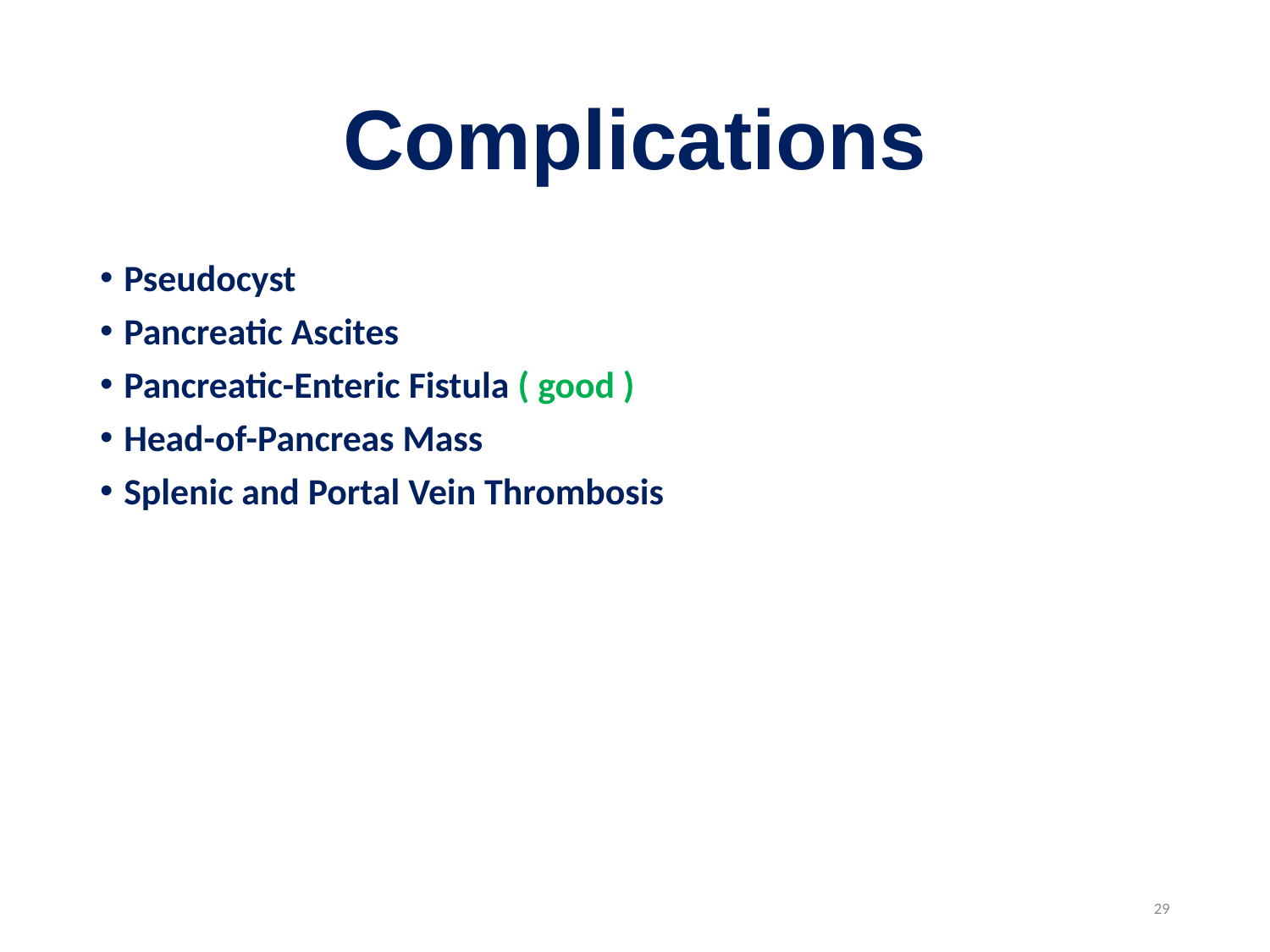

# Complications
Pseudocyst
Pancreatic Ascites
Pancreatic-Enteric Fistula ( good )
Head-of-Pancreas Mass
Splenic and Portal Vein Thrombosis
29